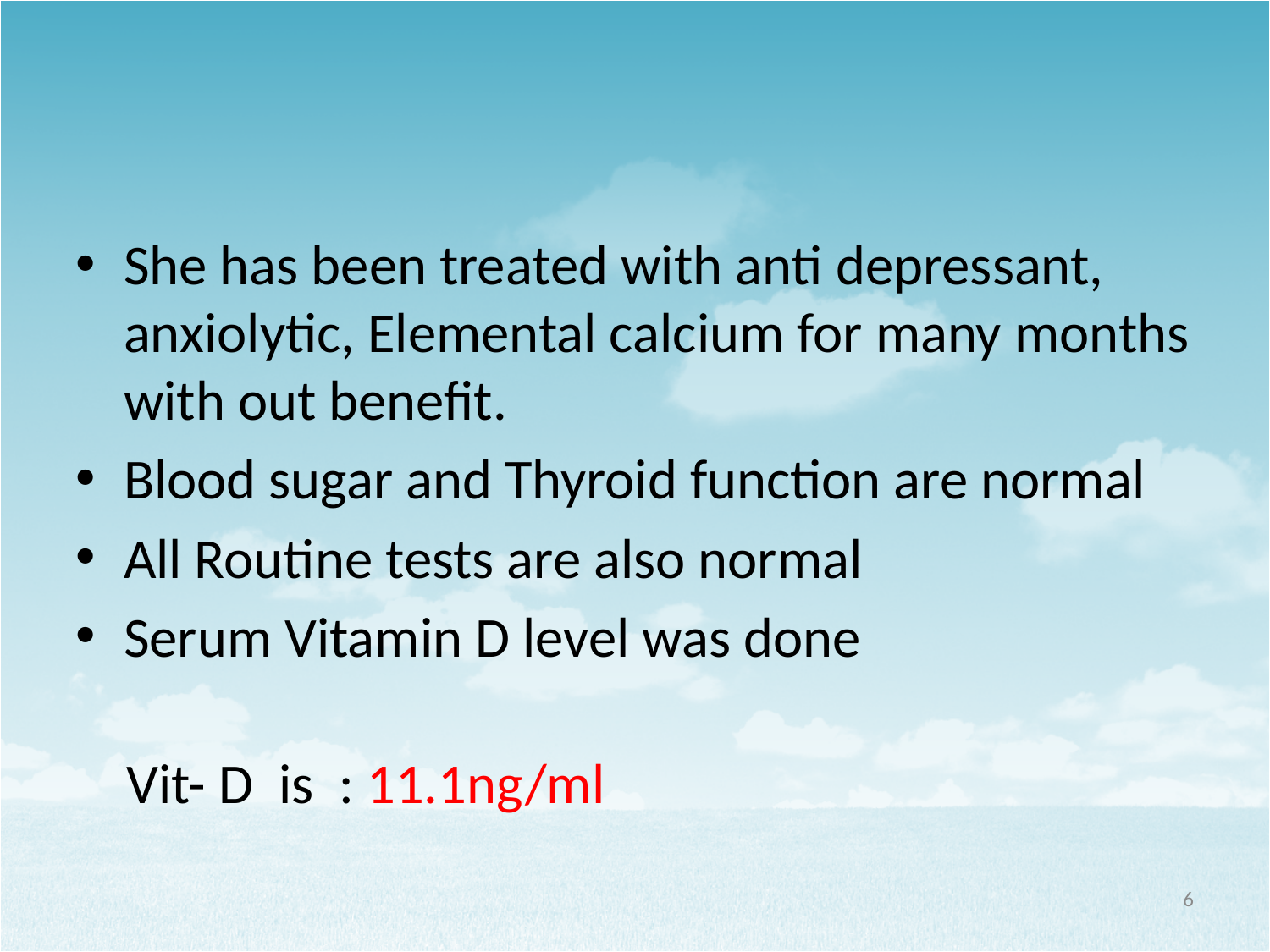

#
She has been treated with anti depressant, anxiolytic, Elemental calcium for many months with out benefit.
Blood sugar and Thyroid function are normal
All Routine tests are also normal
Serum Vitamin D level was done
    Vit- D  is  : 11.1ng/ml

6